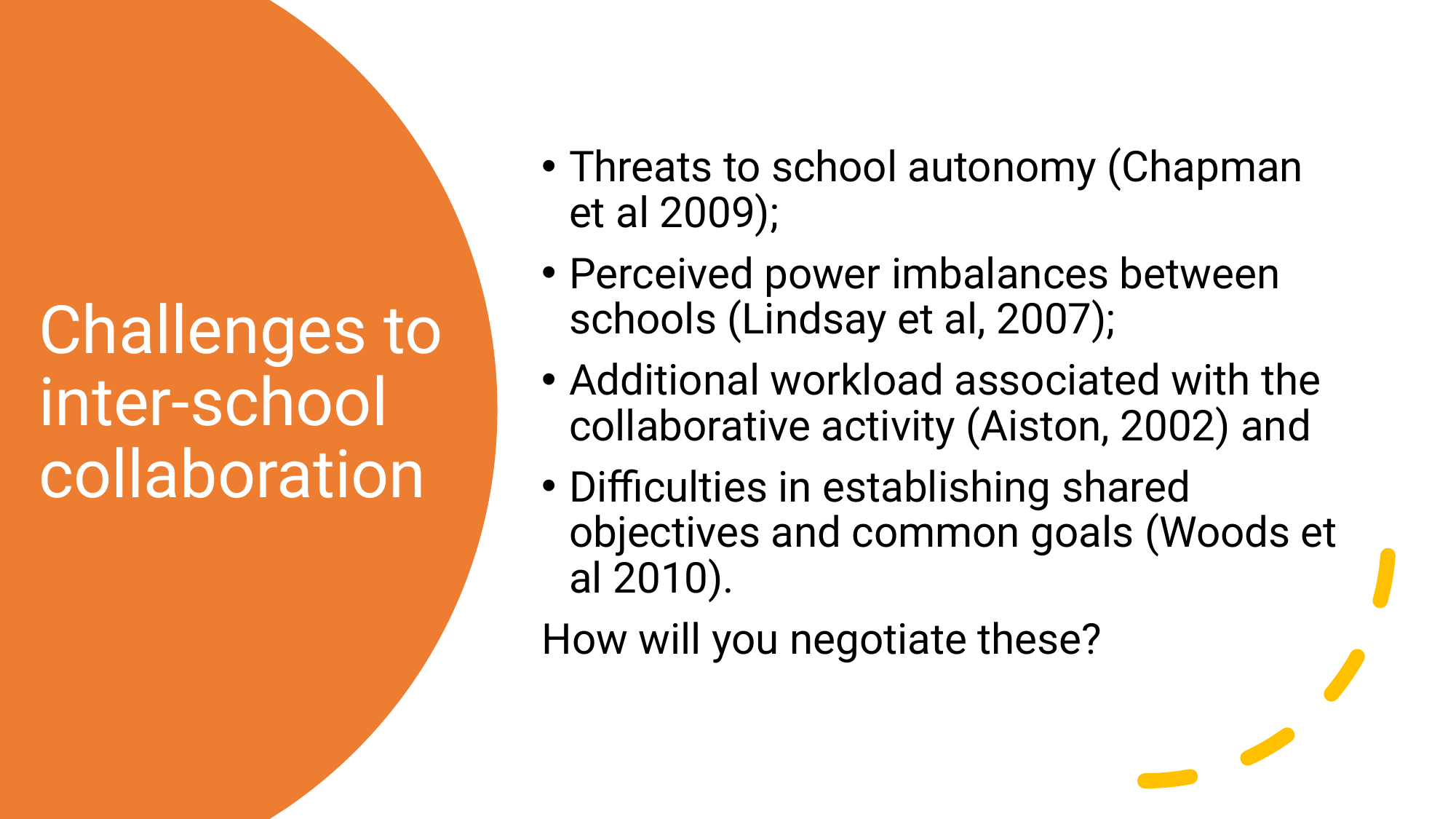

Threats to school autonomy (Chapman et al 2009);
Perceived power imbalances between schools (Lindsay et al, 2007);
Additional workload associated with the collaborative activity (Aiston, 2002) and
Difficulties in establishing shared objectives and common goals (Woods et al 2010).
How will you negotiate these?
# Challenges to inter-school collaboration